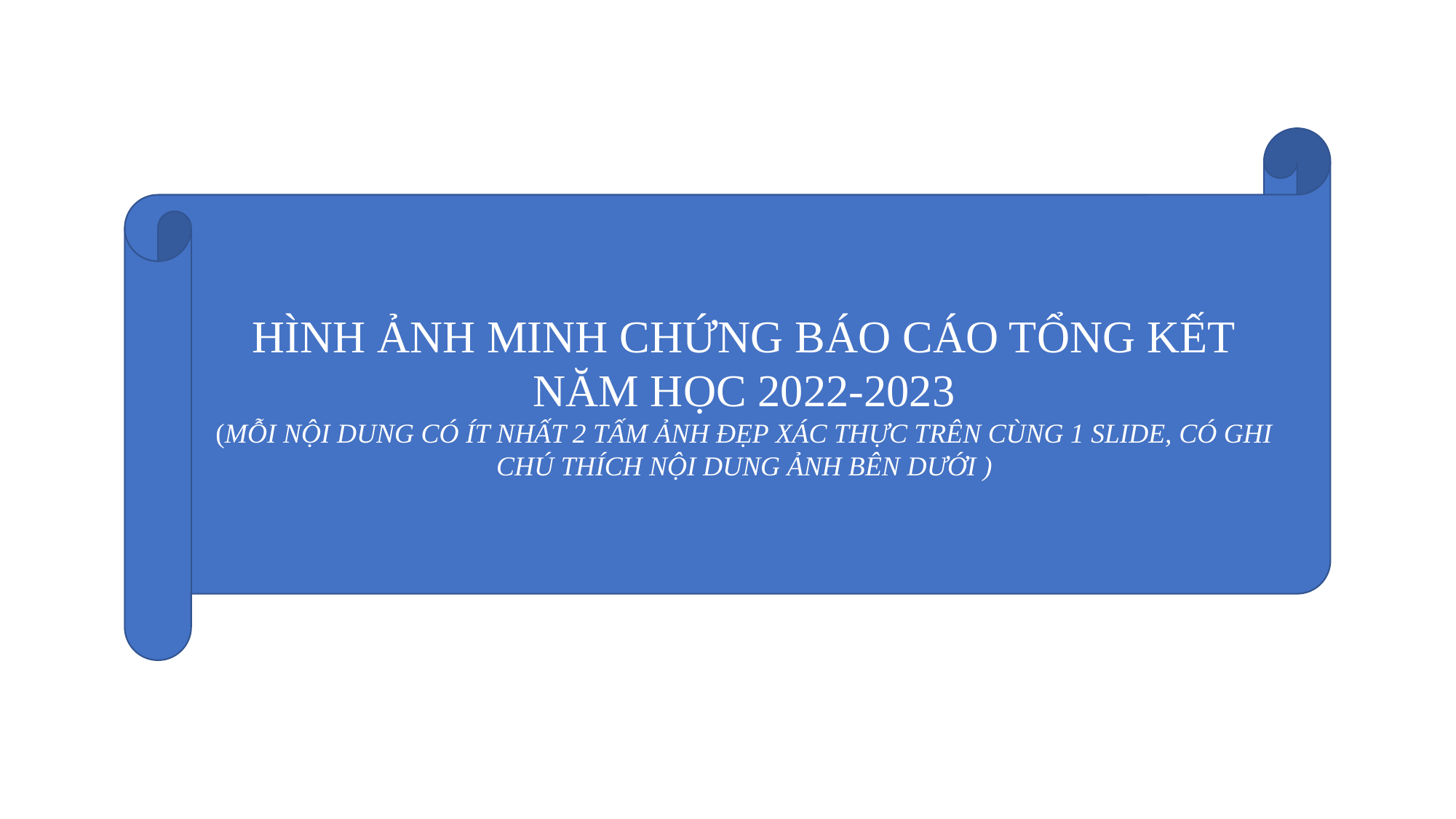

HÌNH ẢNH MINH CHỨNG BÁO CÁO TỔNG KẾT NĂM HỌC 2022-2023
(MỖI NỘI DUNG CÓ ÍT NHẤT 2 TẤM ẢNH ĐẸP XÁC THỰC TRÊN CÙNG 1 SLIDE, CÓ GHI CHÚ THÍCH NỘI DUNG ẢNH BÊN DƯỚI )